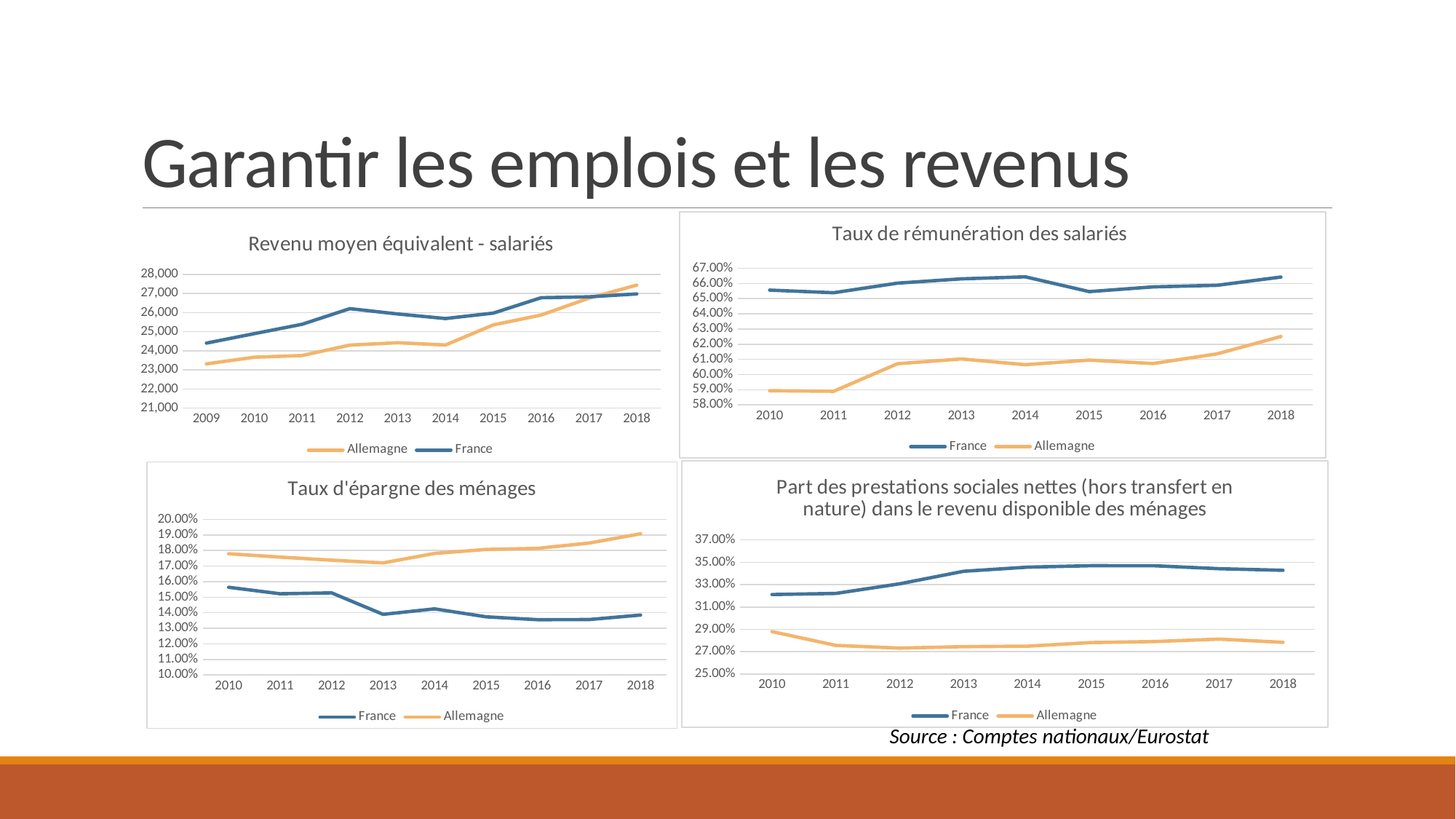

# Garantir les emplois et les revenus

### Chart: Taux de rémunération des salariés

| Category | France | Allemagne |
|---|---|---|
| 2010 | 0.6556597930686637 | 0.5893271104549256 |
| 2011 | 0.6539351199410685 | 0.5889457622085418 |
| 2012 | 0.6602639721706096 | 0.6071051708234146 |
| 2013 | 0.6631090128883169 | 0.6102883085732317 |
| 2014 | 0.664419931826386 | 0.6064748811897337 |
| 2015 | 0.654659713865492 | 0.609514298494731 |
| 2016 | 0.657811594114187 | 0.6072508992163121 |
| 2017 | 0.6588371614707428 | 0.6136140005622726 |
| 2018 | 0.6642876163362198 | 0.6250681342504356 |

### Chart: Revenu moyen équivalent - salariés

| Category | Allemagne | France |
|---|---|---|
| 2009 | 23317.0 | 24403.0 |
| 2010 | 23665.0 | 24901.0 |
| 2011 | 23754.0 | 25391.0 |
| 2012 | 24299.0 | 26209.0 |
| 2013 | 24423.0 | 25931.0 |
| 2014 | 24305.0 | 25692.0 |
| 2015 | 25358.0 | 25975.0 |
| 2016 | 25875.0 | 26780.0 |
| 2017 | 26757.0 | 26828.0 |
| 2018 | 27440.0 | 26978.0 |

### Chart: Part des prestations sociales nettes (hors transfert en nature) dans le revenu disponible des ménages

| Category | France | Allemagne |
|---|---|---|
| 2010 | 0.3211187027142643 | 0.28799544560629464 |
| 2011 | 0.32216355834691734 | 0.2756216423794288 |
| 2012 | 0.3307921123068975 | 0.2732009826780251 |
| 2013 | 0.3419643262548084 | 0.27449069393633035 |
| 2014 | 0.34563568860604227 | 0.27493486008890367 |
| 2015 | 0.3469548960885744 | 0.27819339067624244 |
| 2016 | 0.3468617188168521 | 0.279106786757902 |
| 2017 | 0.3442836501179923 | 0.28125835886549055 |
| 2018 | 0.34287225885496286 | 0.278416362111678 |

### Chart: Taux d'épargne des ménages

| Category | France | Allemagne |
|---|---|---|
| 2010 | 0.1563472210022193 | 0.17791022561496694 |
| 2011 | 0.15219729839869625 | 0.1757369647547084 |
| 2012 | 0.15278458278141813 | 0.17375544510537677 |
| 2013 | 0.13897992709830564 | 0.17202972166569783 |
| 2014 | 0.14250177187113294 | 0.17812433040424094 |
| 2015 | 0.13736636718395498 | 0.1806810911633424 |
| 2016 | 0.13552012322085594 | 0.18137465721433757 |
| 2017 | 0.13561651668907487 | 0.18478490973546063 |
| 2018 | 0.13849416913482107 | 0.19073047544217567 |
Source : Comptes nationaux/Eurostat